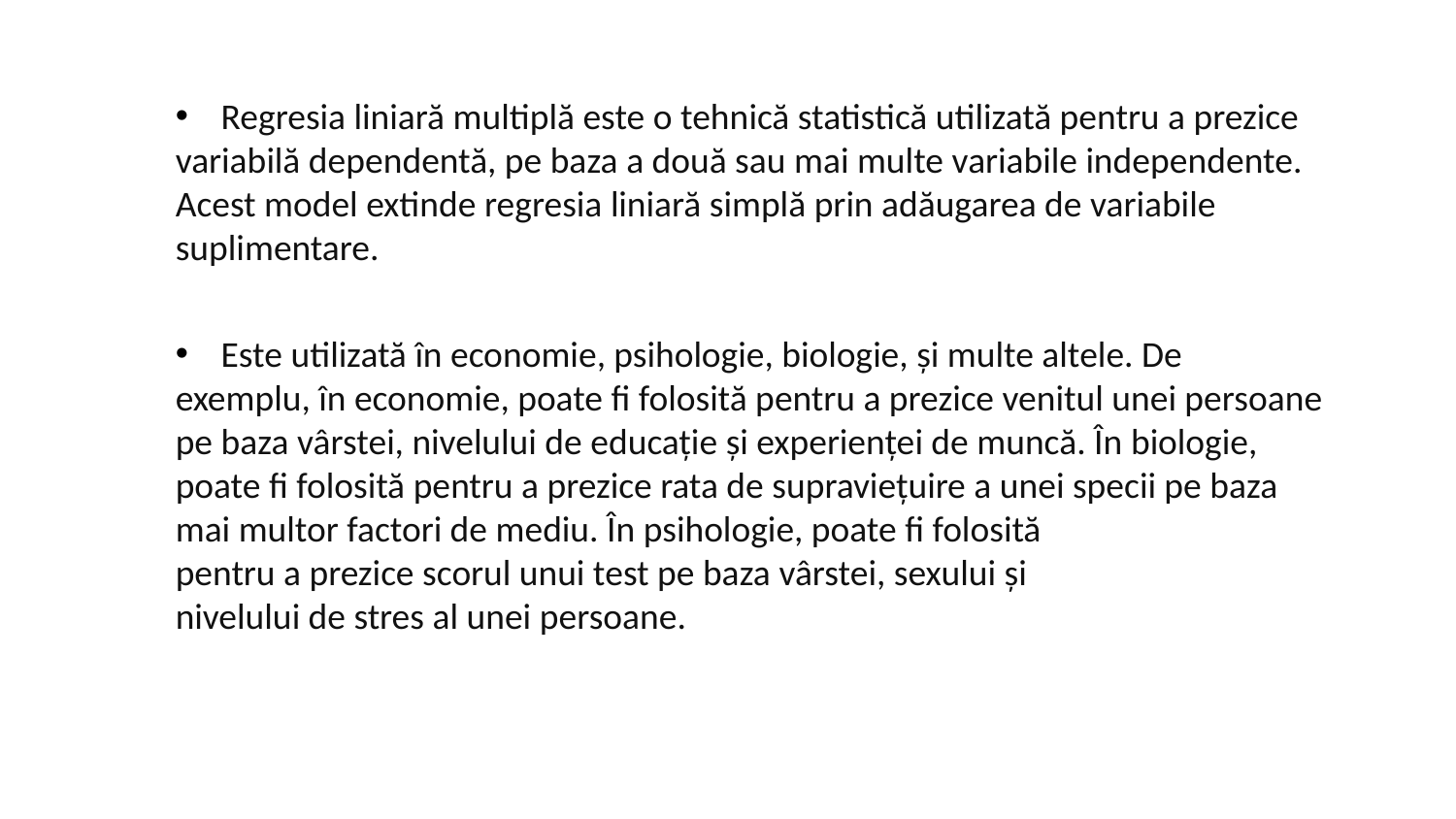

Regresia liniară multiplă este o tehnică statistică utilizată pentru a prezice
variabilă dependentă, pe baza a două sau mai multe variabile independente. Acest model extinde regresia liniară simplă prin adăugarea de variabile suplimentare.
Este utilizată în economie, psihologie, biologie, și multe altele. De
exemplu, în economie, poate fi folosită pentru a prezice venitul unei persoane pe baza vârstei, nivelului de educație și experienței de muncă. În biologie, poate fi folosită pentru a prezice rata de supraviețuire a unei specii pe baza mai multor factori de mediu. În psihologie, poate fi folosită
pentru a prezice scorul unui test pe baza vârstei, sexului și
nivelului de stres al unei persoane.